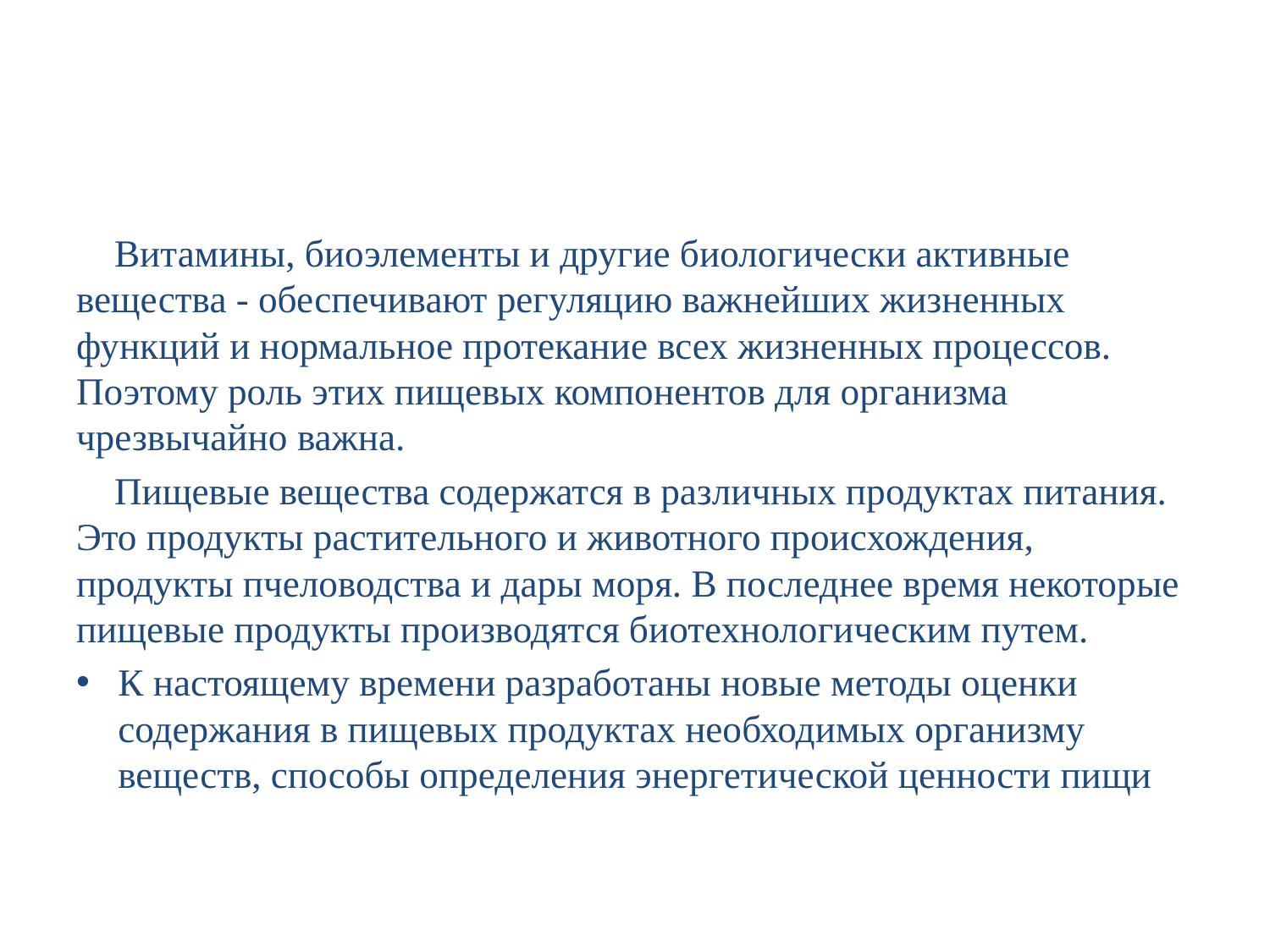

#
    Витамины, биоэлементы и другие биологически активные вещества - обеспечивают регуляцию важнейших жизненных функций и нормальное протекание всех жизненных процессов. Поэтому роль этих пищевых компонентов для организма чрезвычайно важна.
    Пищевые вещества содержатся в различных продуктах питания. Это продукты растительного и животного происхождения, продукты пчеловодства и дары моря. В последнее время некоторые пищевые продукты производятся биотехнологическим путем.
К настоящему времени разработаны новые методы оценки содержания в пищевых продуктах необходимых организму веществ, способы определения энергетической ценности пищи